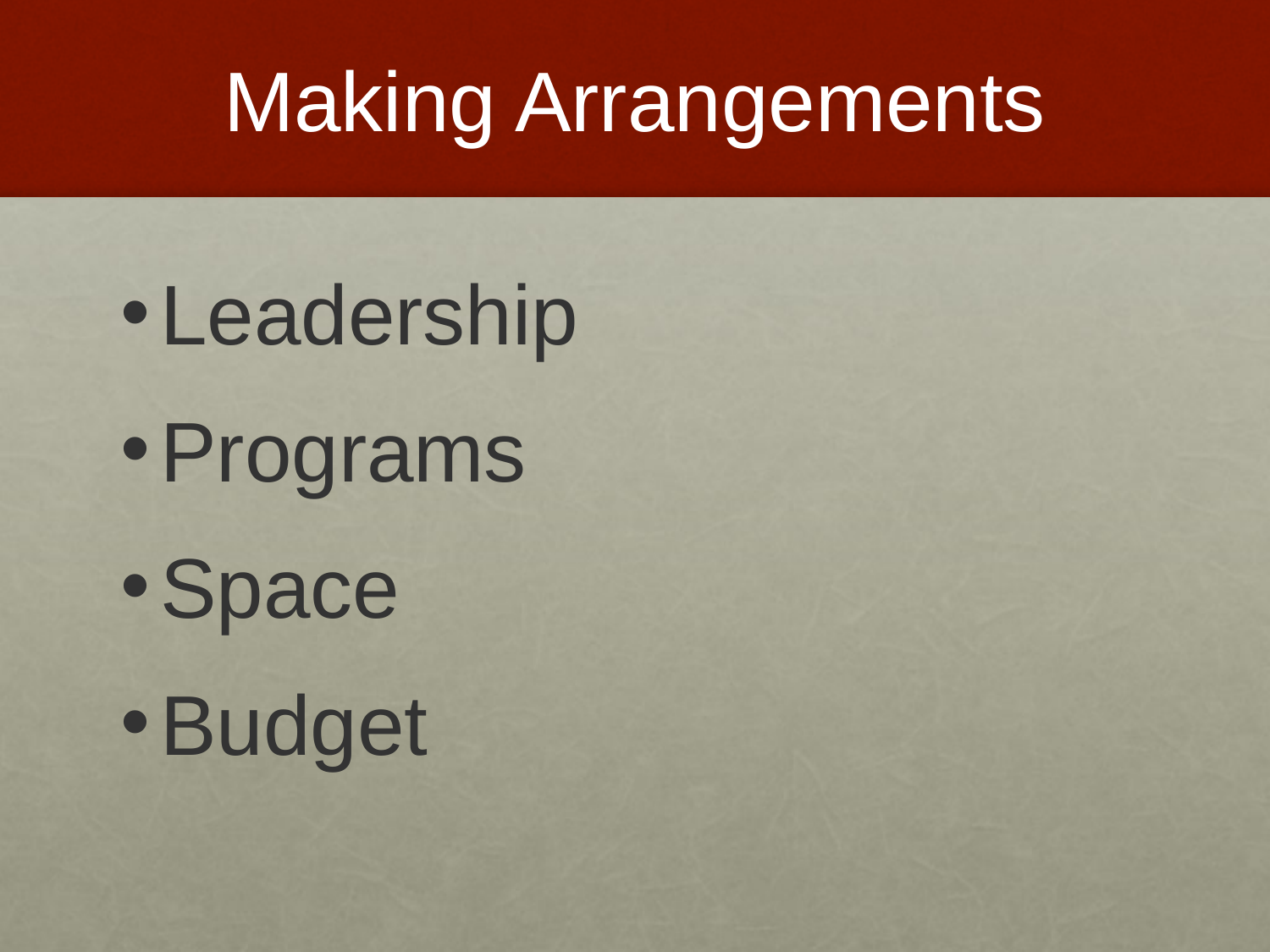

# Making Arrangements
Leadership
Programs
Space
Budget